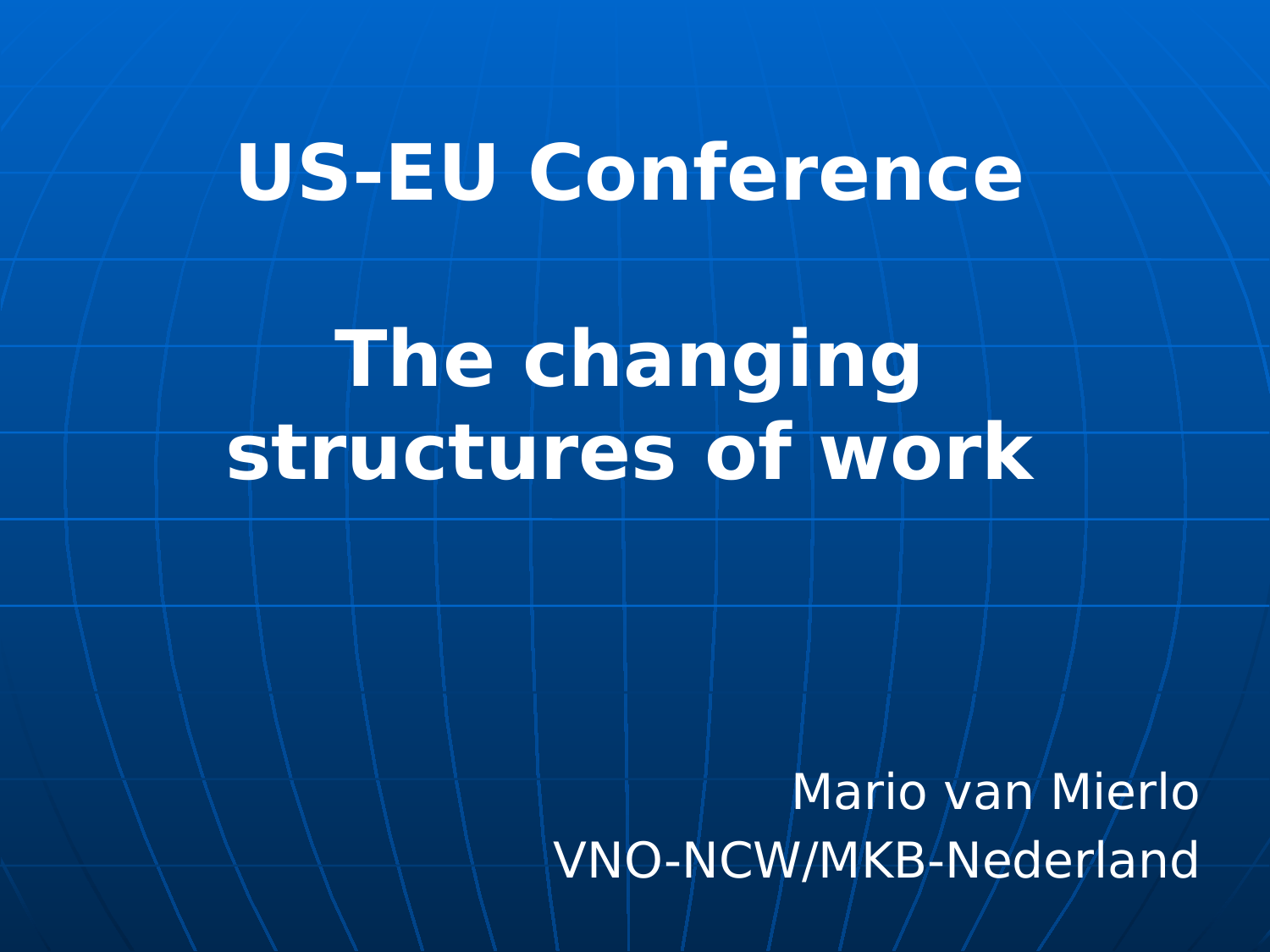

US-EU Conference

The changing structures of work

Mario van Mierlo
VNO-NCW/MKB-Nederland